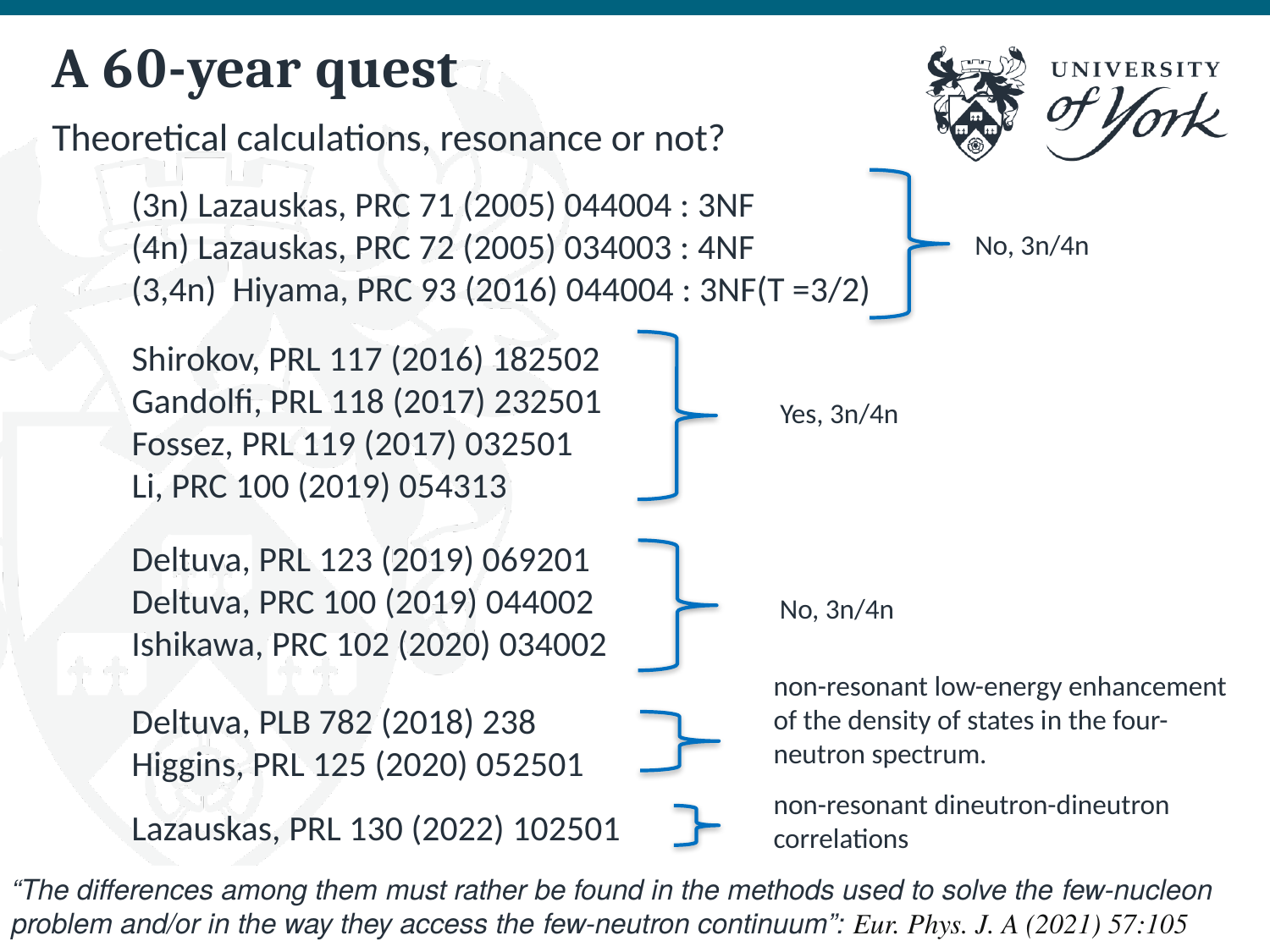

# A 60-year quest
Theoretical calculations, resonance or not?

(3n) Lazauskas, PRC 71 (2005) 044004 : 3NF
(4n) Lazauskas, PRC 72 (2005) 034003 : 4NF
(3,4n)  Hiyama, PRC 93 (2016) 044004 : 3NF(T =3/2)
No, 3n/4n
Shirokov, PRL 117 (2016) 182502
Gandolfi, PRL 118 (2017) 232501
Fossez, PRL 119 (2017) 032501
Li, PRC 100 (2019) 054313

Yes, 3n/4n
Deltuva, PRL 123 (2019) 069201
Deltuva, PRC 100 (2019) 044002
Ishikawa, PRC 102 (2020) 034002

No, 3n/4n
non-resonant low-energy enhancement of the density of states in the four-neutron spectrum.
Deltuva, PLB 782 (2018) 238
Higgins, PRL 125 (2020) 052501

non-resonant dineutron-dineutron correlations
Lazauskas, PRL 130 (2022) 102501

“The differences among them must rather be found in the methods used to solve the few-nucleon problem and/or in the way they access the few-neutron continuum”: Eur. Phys. J. A (2021) 57:105